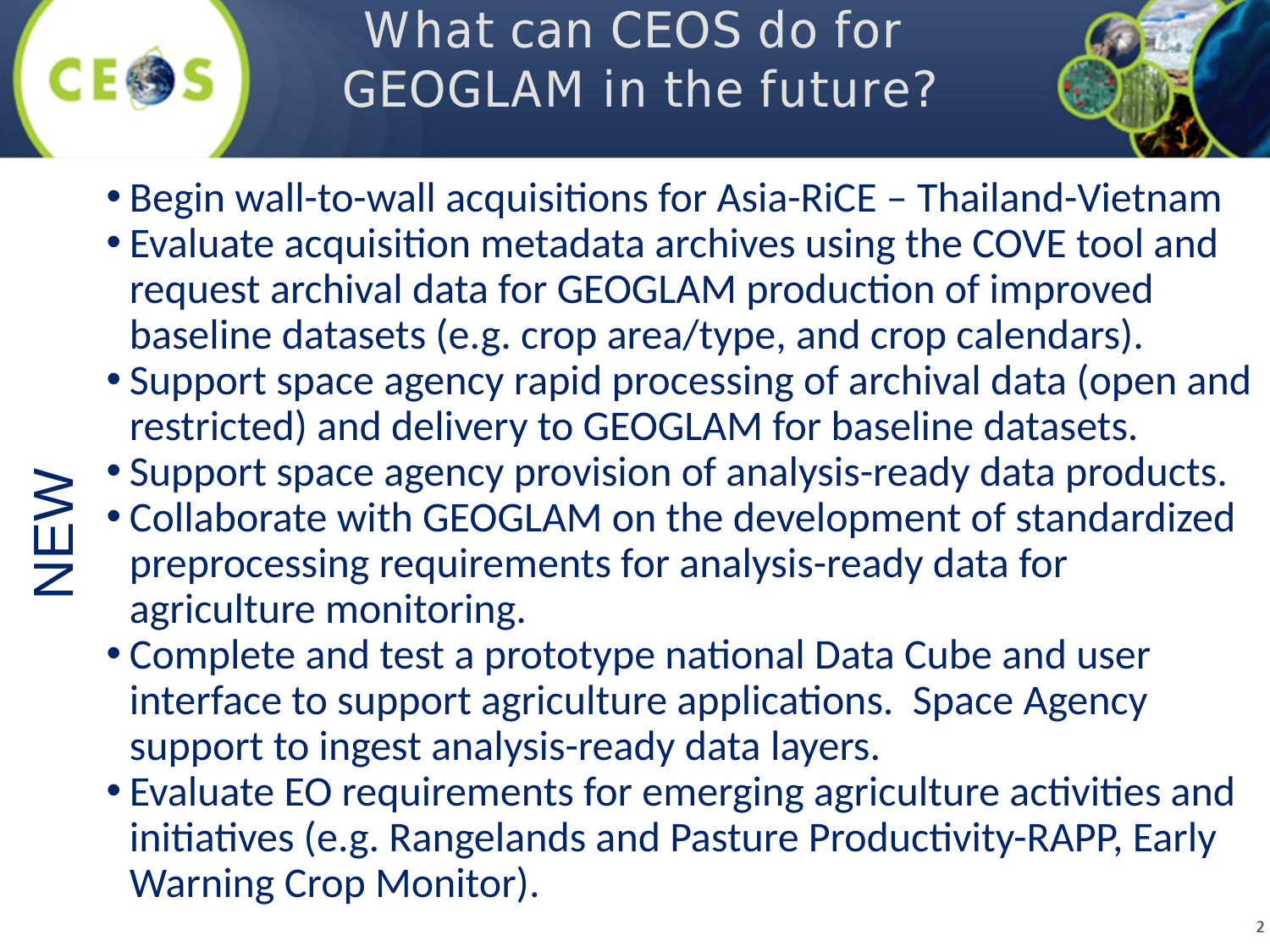

What can CEOS do for
GEOGLAM in the future?
Begin wall-to-wall acquisitions for Asia-RiCE – Thailand-Vietnam
Evaluate acquisition metadata archives using the COVE tool and request archival data for GEOGLAM production of improved baseline datasets (e.g. crop area/type, and crop calendars).
Support space agency rapid processing of archival data (open and restricted) and delivery to GEOGLAM for baseline datasets.
Support space agency provision of analysis-ready data products.
Collaborate with GEOGLAM on the development of standardized preprocessing requirements for analysis-ready data for agriculture monitoring.
Complete and test a prototype national Data Cube and user interface to support agriculture applications.  Space Agency support to ingest analysis-ready data layers.
Evaluate EO requirements for emerging agriculture activities and initiatives (e.g. Rangelands and Pasture Productivity-RAPP, Early Warning Crop Monitor).

NEW